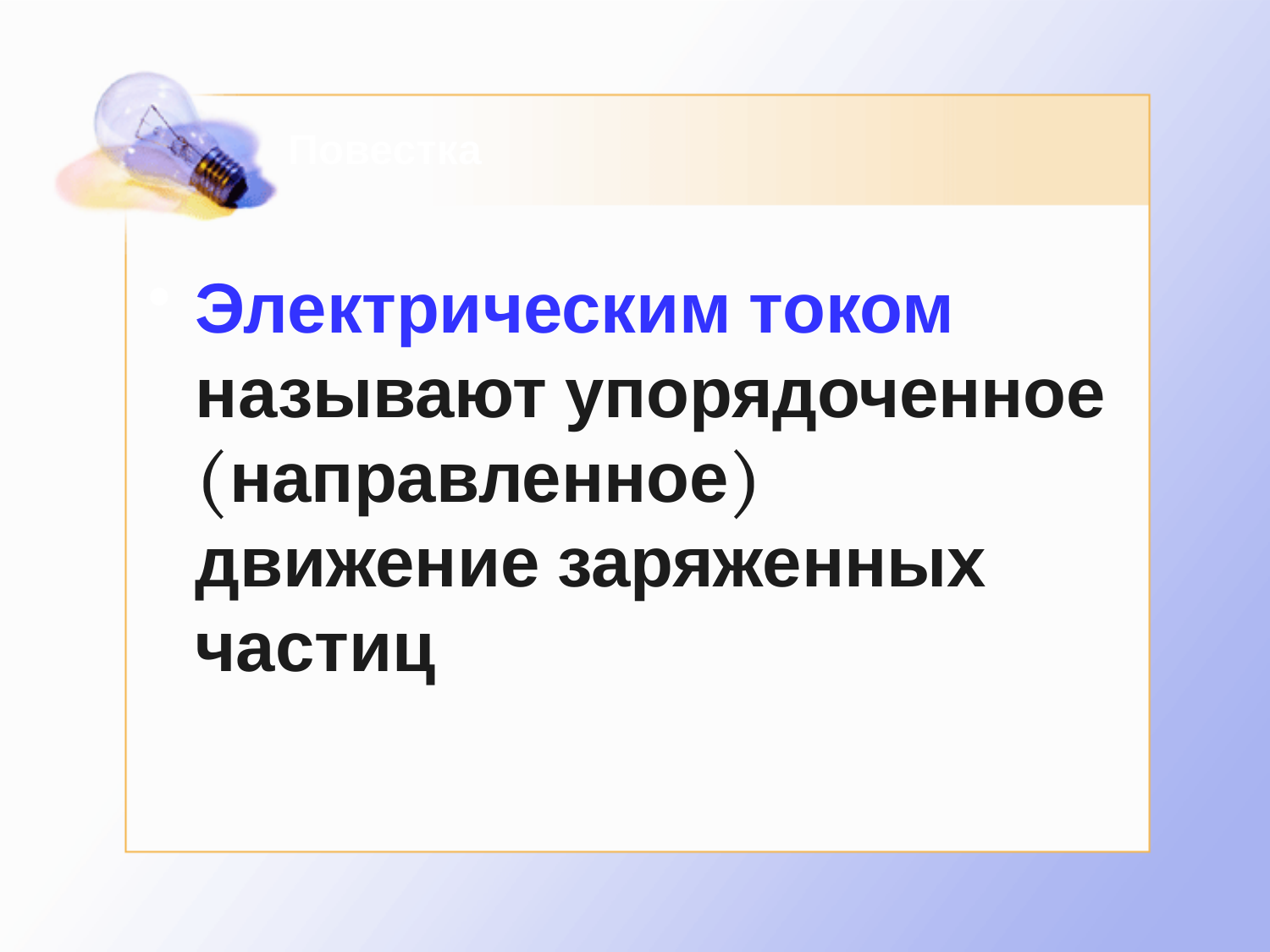

# Повестка
Электрическим током называют упорядоченное (направленное) движение заряженных частиц